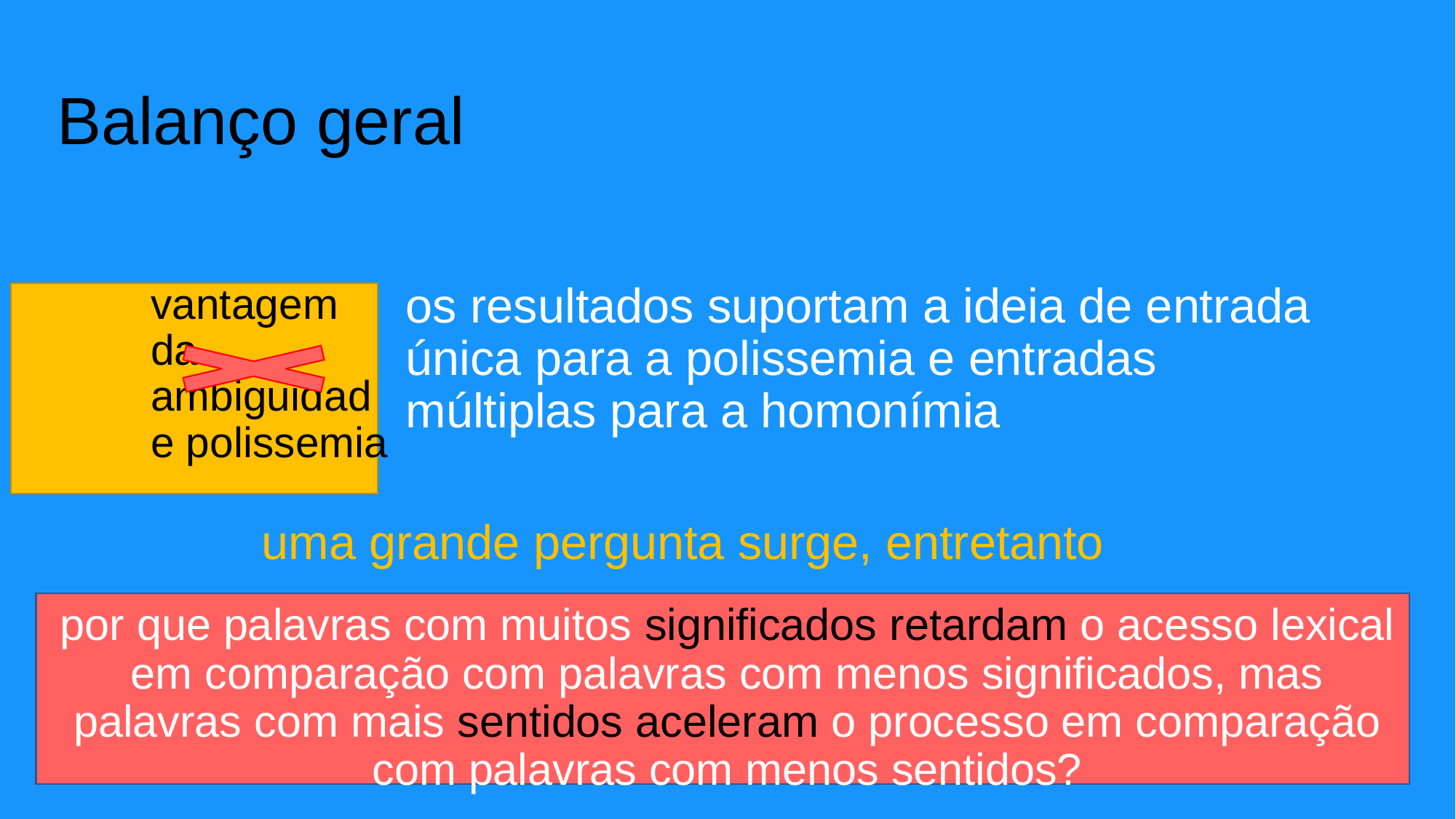

# Balanço geral
os resultados suportam a ideia de entrada única para a polissemia e entradas múltiplas para a homonímia
vantagem da ambiguidade polissemia

uma grande pergunta surge, entretanto

por que palavras com muitos significados retardam o acesso lexical em comparação com palavras com menos significados, mas palavras com mais sentidos aceleram o processo em comparação com palavras com menos sentidos?